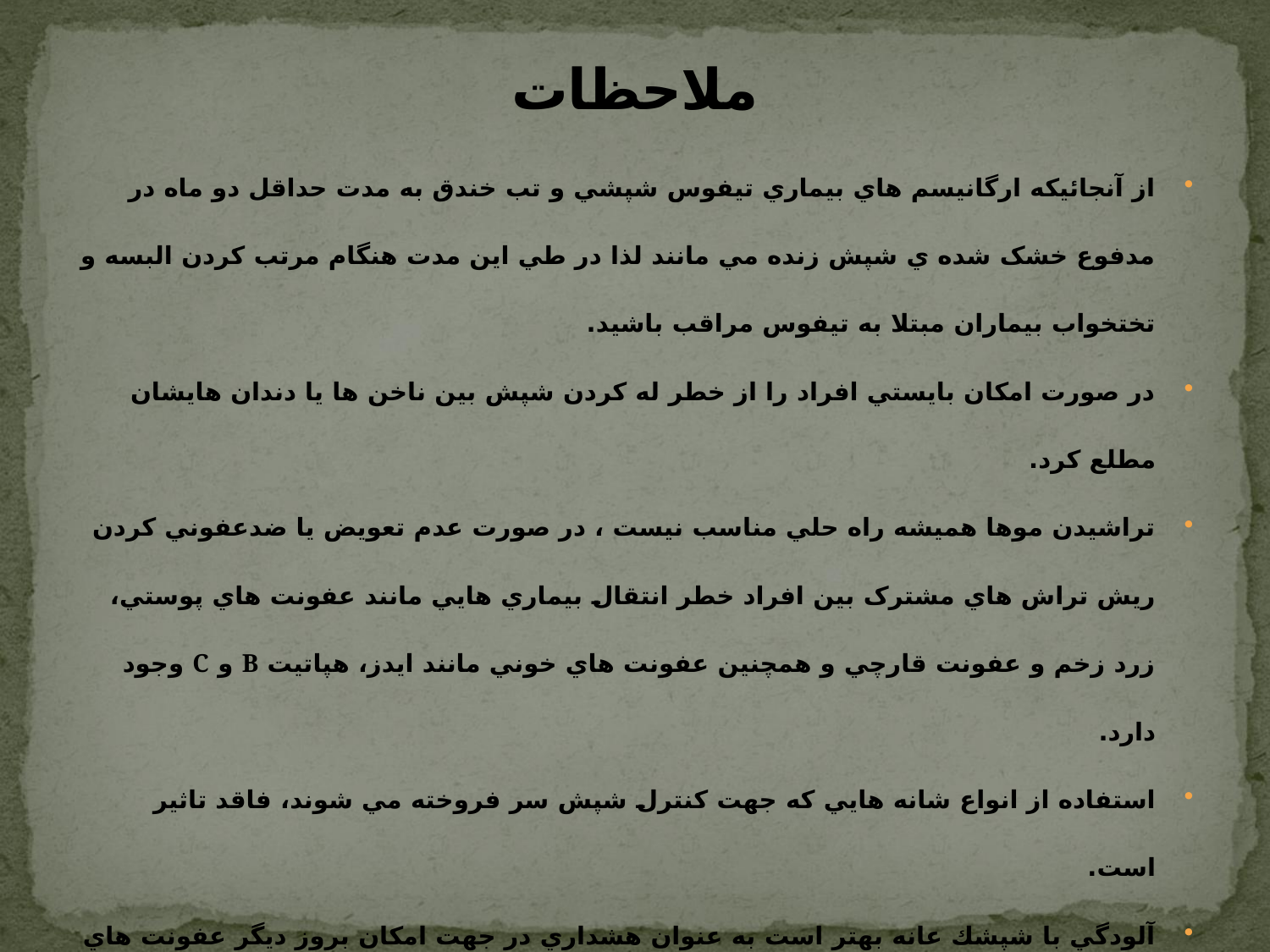

# ملاحظات
از آنجائيكه ارگانيسم هاي بيماري تيفوس شپشي و تب خندق به مدت حداقل دو ماه در مدفوع خشک شده ي شپش زنده مي مانند لذا در طي اين مدت هنگام مرتب کردن البسه و تختخواب بيماران مبتلا به تيفوس مراقب باشيد.
در صورت امکان بايستي افراد را از خطر له کردن شپش بين ناخن ها يا دندان هايشان مطلع كرد.
تراشيدن موها هميشه راه حلي مناسب نيست ، در صورت عدم تعويض يا ضدعفوني کردن ريش تراش هاي مشترک بين افراد خطر انتقال بيماري هايي مانند عفونت هاي پوستي، زرد زخم و عفونت قارچي و همچنين عفونت هاي خوني مانند ايدز، هپاتيت B و C وجود دارد.
استفاده از انواع شانه هايي که جهت کنترل شپش سر فروخته مي شوند، فاقد تاثير است.
آلودگي با شپشك عانه بهتر است به عنوان هشداري در جهت امکان بروز ديگر عفونت هاي منتقله از طريق تماس جنسي و هشداري به منظور آزمايش بر روي بيماران و آگاه سازي آنها از خطر بروز بيماري هاي منتقله از طريق تماس جنسي و جلوگيري از آن ها مورد ملاحظه قرار گيرد.